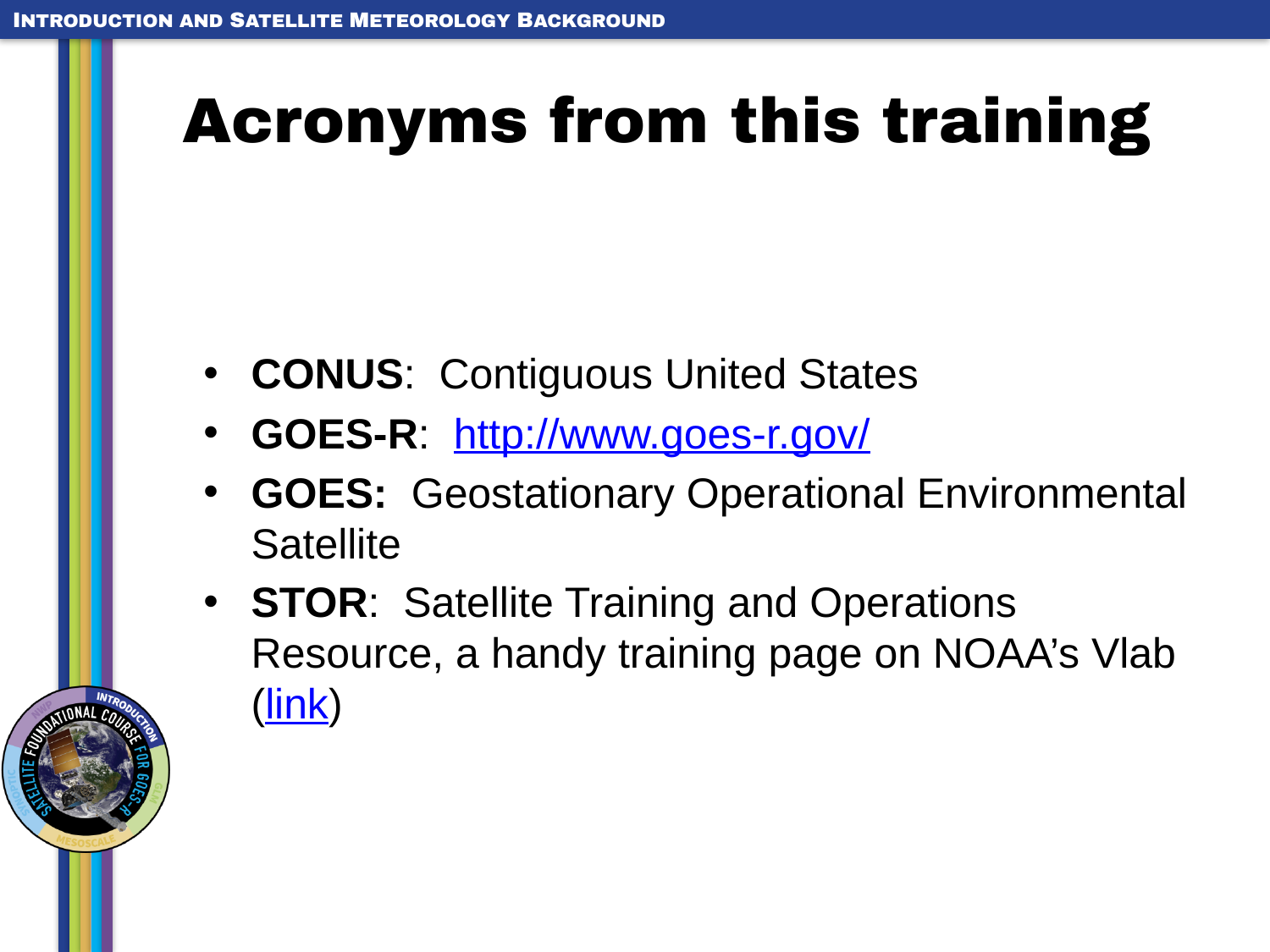

# Acronyms from this training

CONUS:  Contiguous United States
GOES-R:  http://www.goes-r.gov/
GOES:  Geostationary Operational Environmental Satellite
STOR:  Satellite Training and Operations Resource, a handy training page on NOAA’s Vlab (link)